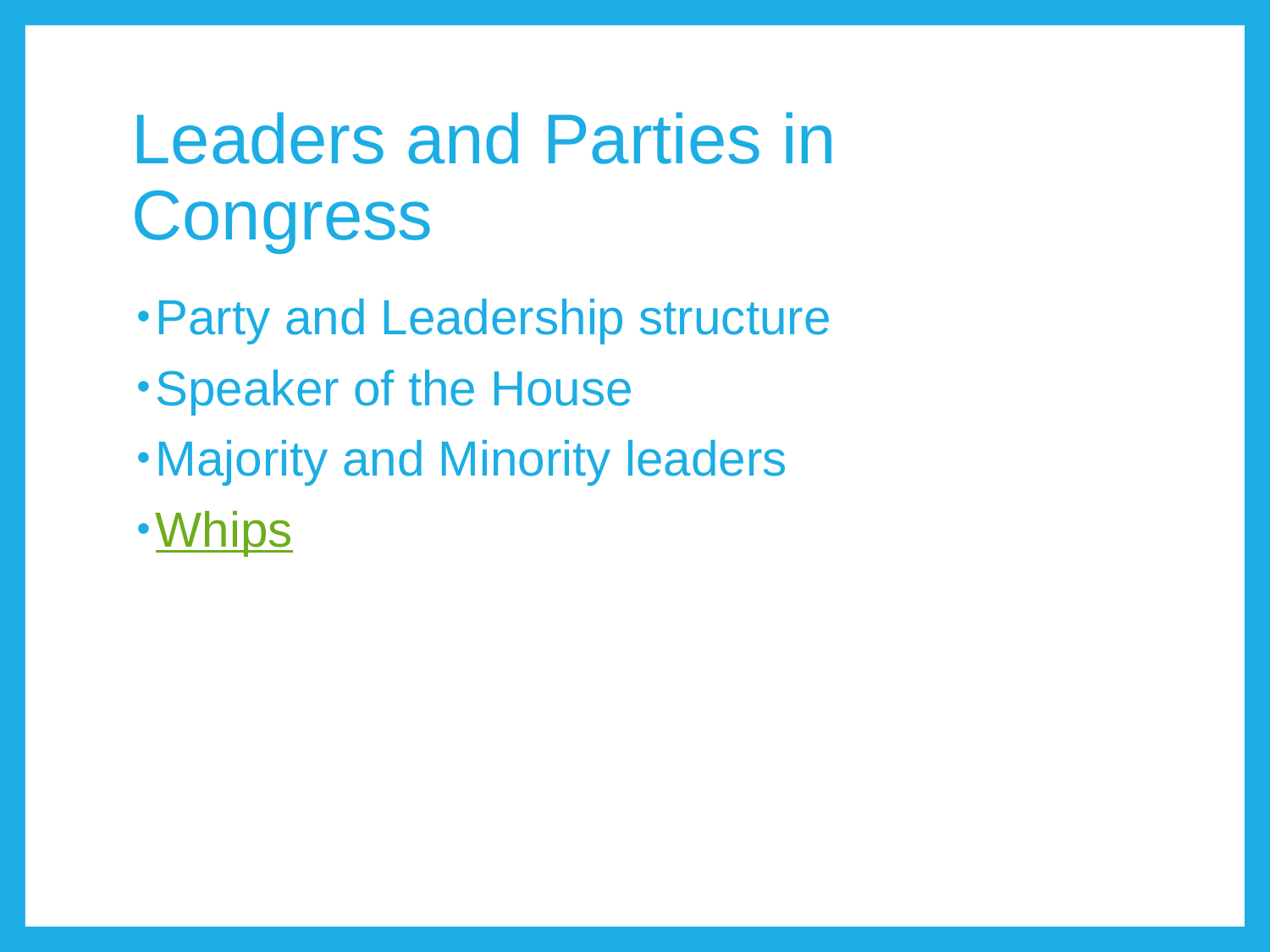

# Leaders and Parties in Congress
Party and Leadership structure
Speaker of the House
Majority and Minority leaders
Whips